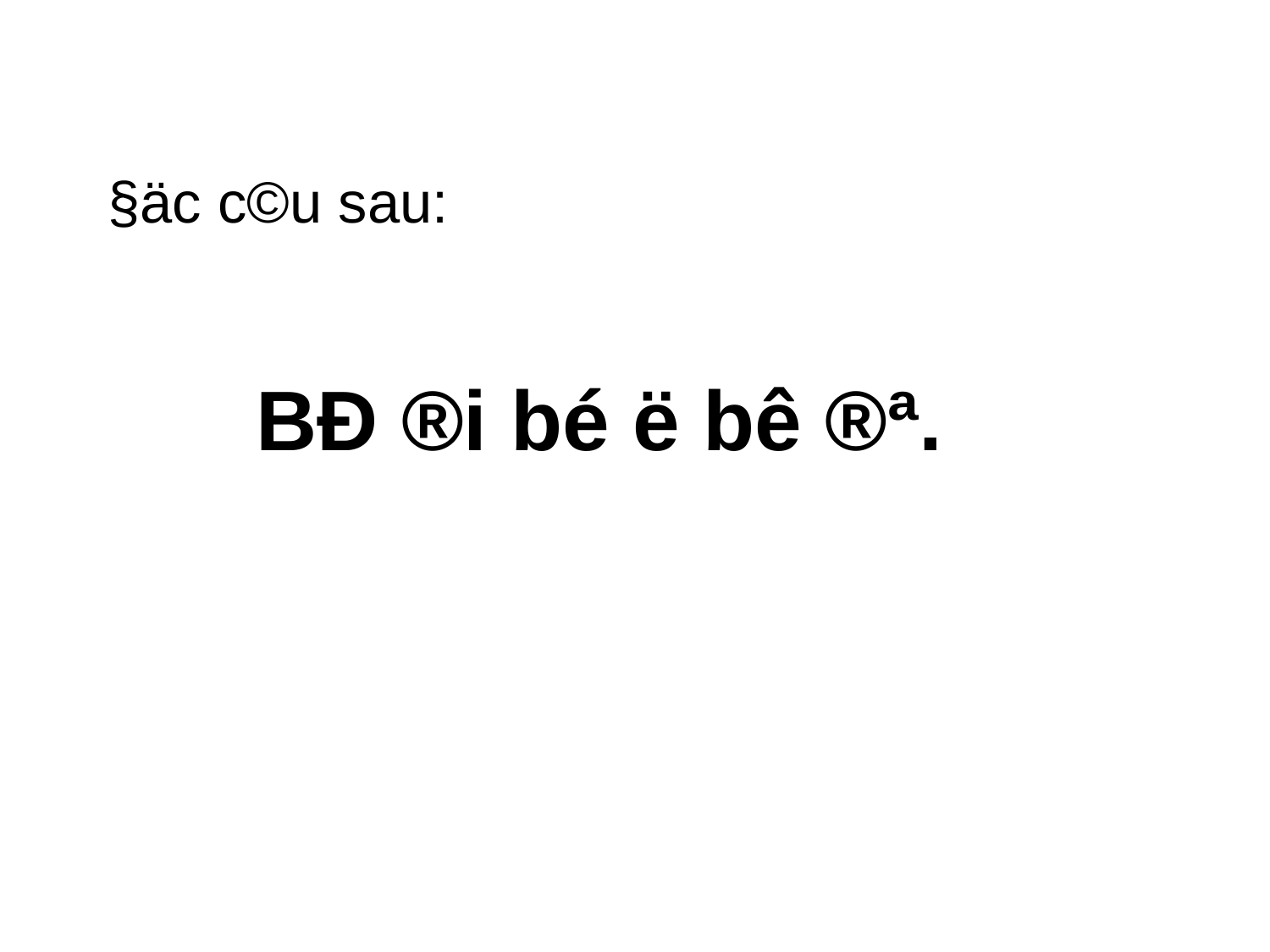

§äc c©u sau:
BÐ ®i bé ë bê ®ª.